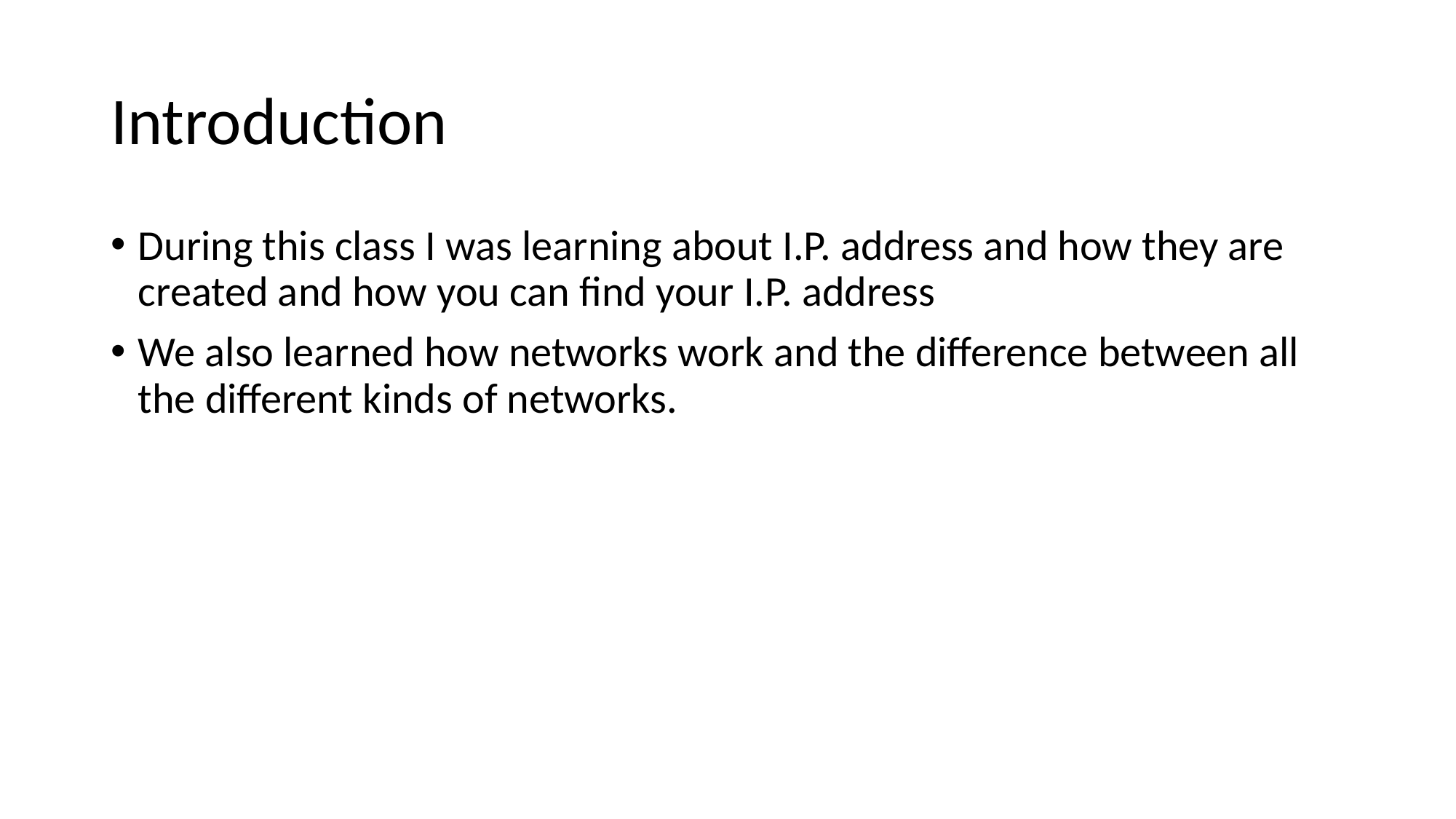

# Introduction
During this class I was learning about I.P. address and how they are created and how you can find your I.P. address
We also learned how networks work and the difference between all the different kinds of networks.